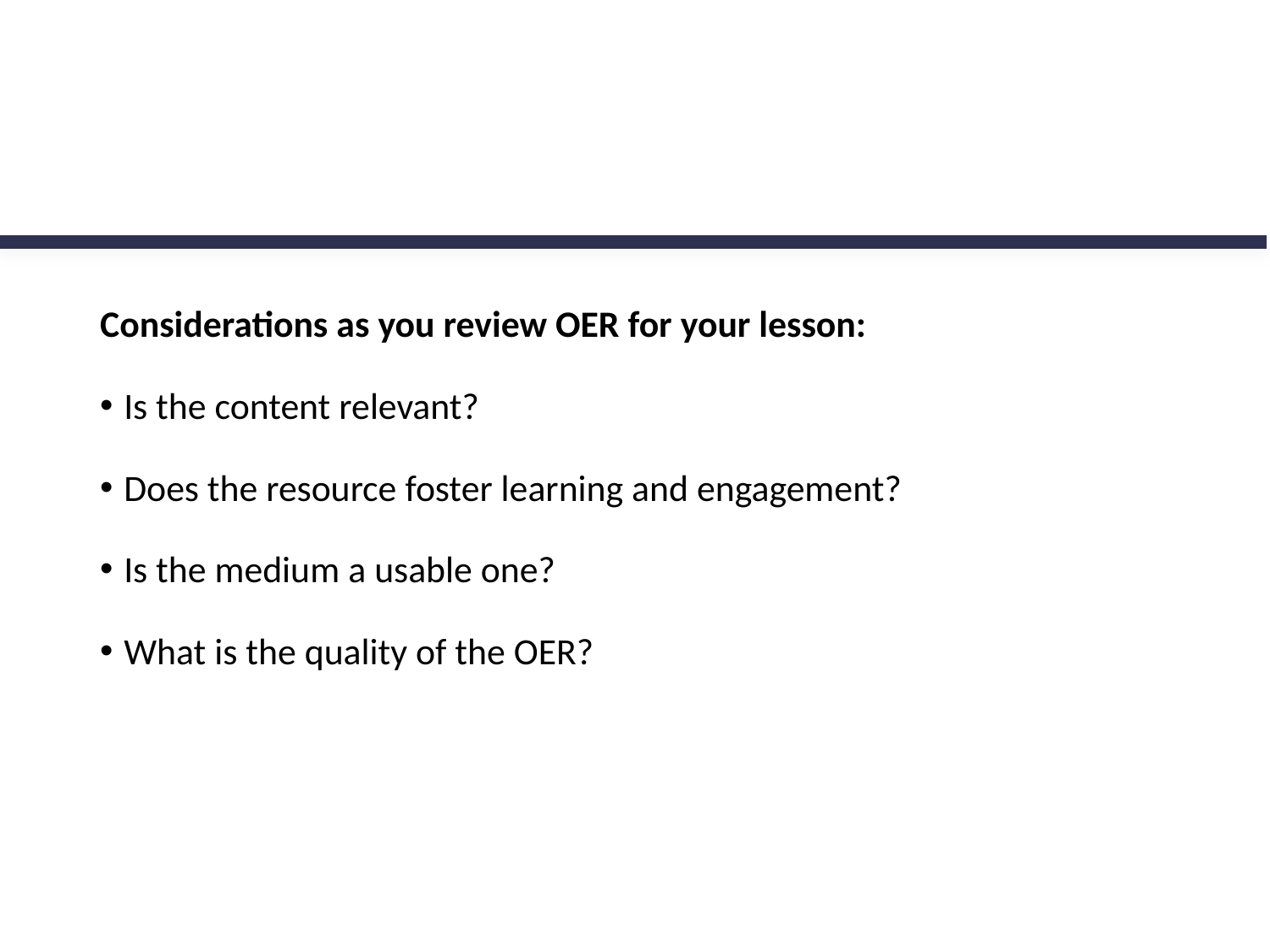

#
Considerations as you review OER for your lesson:

Is the content relevant?

Does the resource foster learning and engagement?

Is the medium a usable one?

What is the quality of the OER?